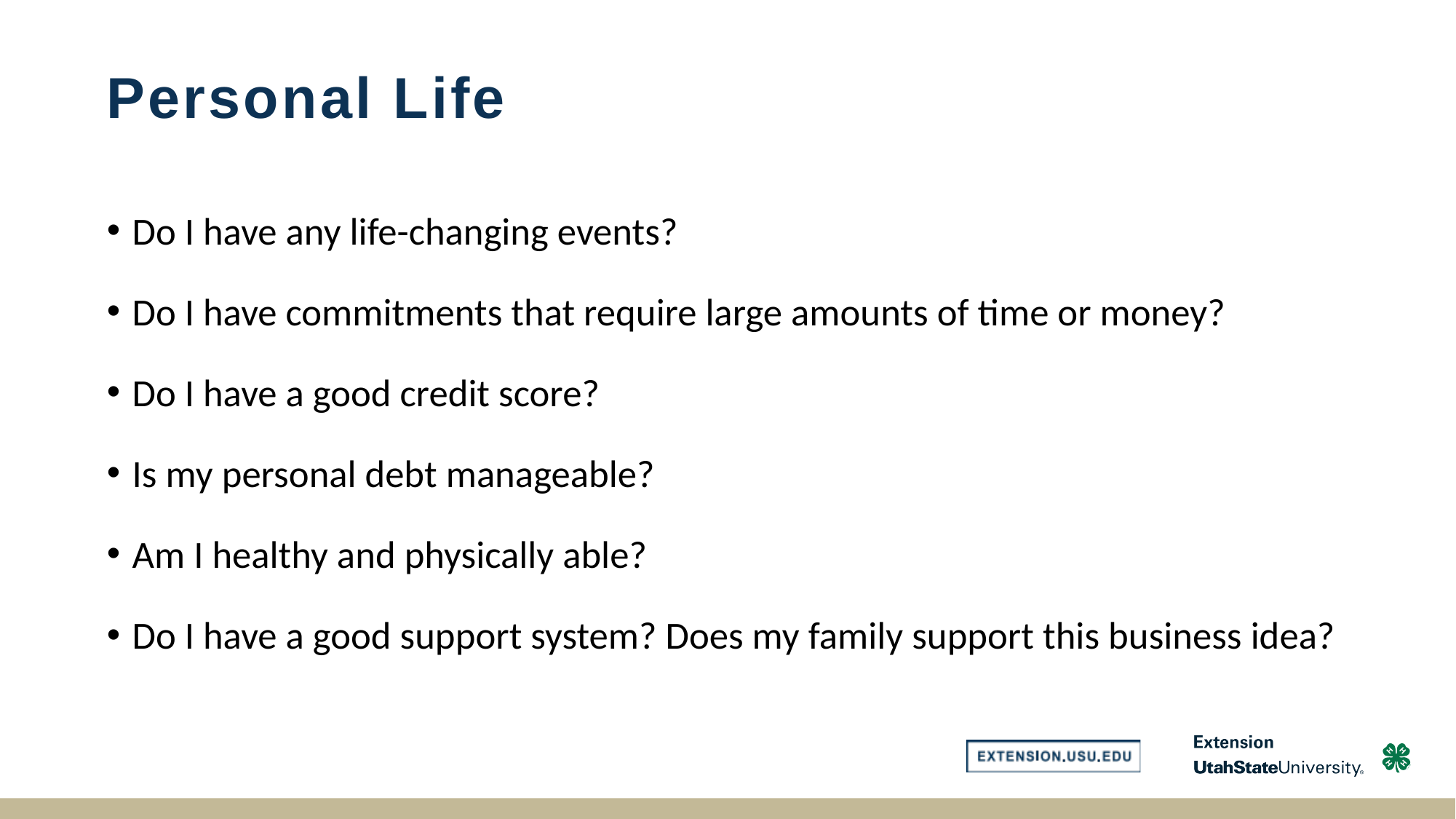

# Personal Life
Do I have any life-changing events?
Do I have commitments that require large amounts of time or money?
Do I have a good credit score?
Is my personal debt manageable?
Am I healthy and physically able?
Do I have a good support system? Does my family support this business idea?